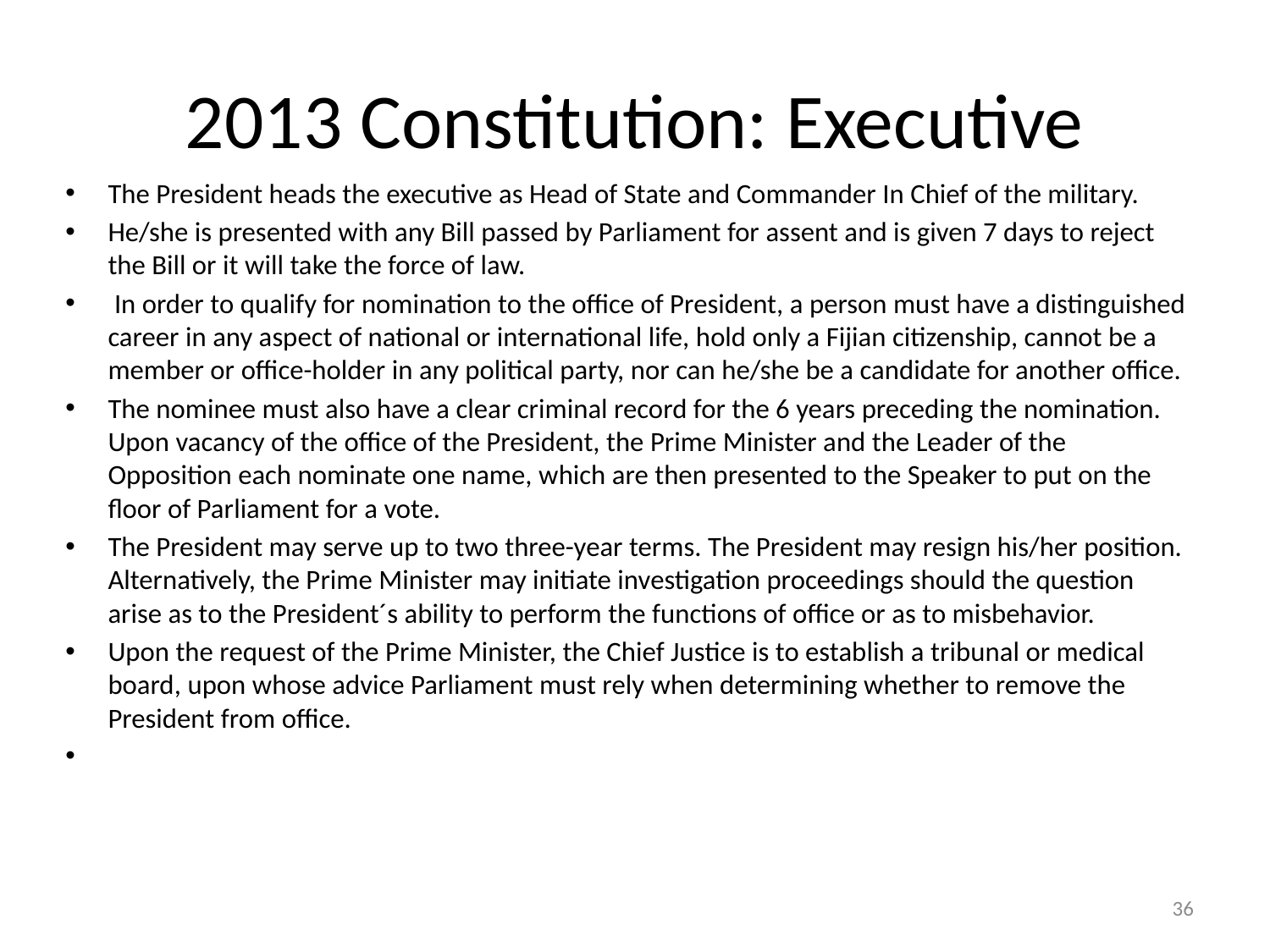

# 2013 Constitution: Executive
The President heads the executive as Head of State and Commander In Chief of the military.
He/she is presented with any Bill passed by Parliament for assent and is given 7 days to reject the Bill or it will take the force of law.
 In order to qualify for nomination to the office of President, a person must have a distinguished career in any aspect of national or international life, hold only a Fijian citizenship, cannot be a member or office-holder in any political party, nor can he/she be a candidate for another office.
The nominee must also have a clear criminal record for the 6 years preceding the nomination. Upon vacancy of the office of the President, the Prime Minister and the Leader of the Opposition each nominate one name, which are then presented to the Speaker to put on the floor of Parliament for a vote.
The President may serve up to two three-year terms. The President may resign his/her position. Alternatively, the Prime Minister may initiate investigation proceedings should the question arise as to the President´s ability to perform the functions of office or as to misbehavior.
Upon the request of the Prime Minister, the Chief Justice is to establish a tribunal or medical board, upon whose advice Parliament must rely when determining whether to remove the President from office.

36